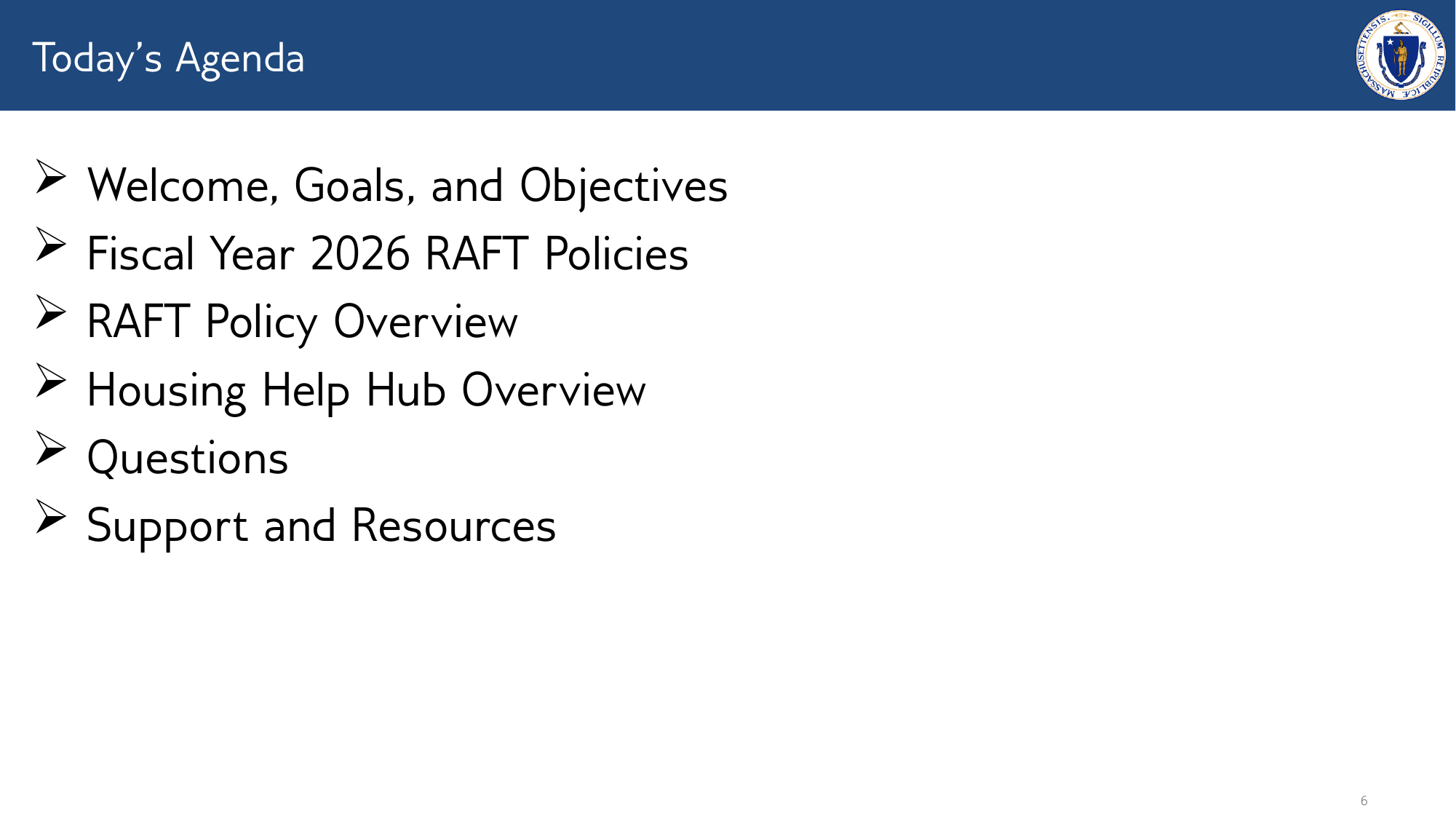

# Today’s Agenda
Welcome, Goals, and Objectives
Fiscal Year 2026 RAFT Policies
RAFT Policy Overview
Housing Help Hub Overview
Questions
Support and Resources
6